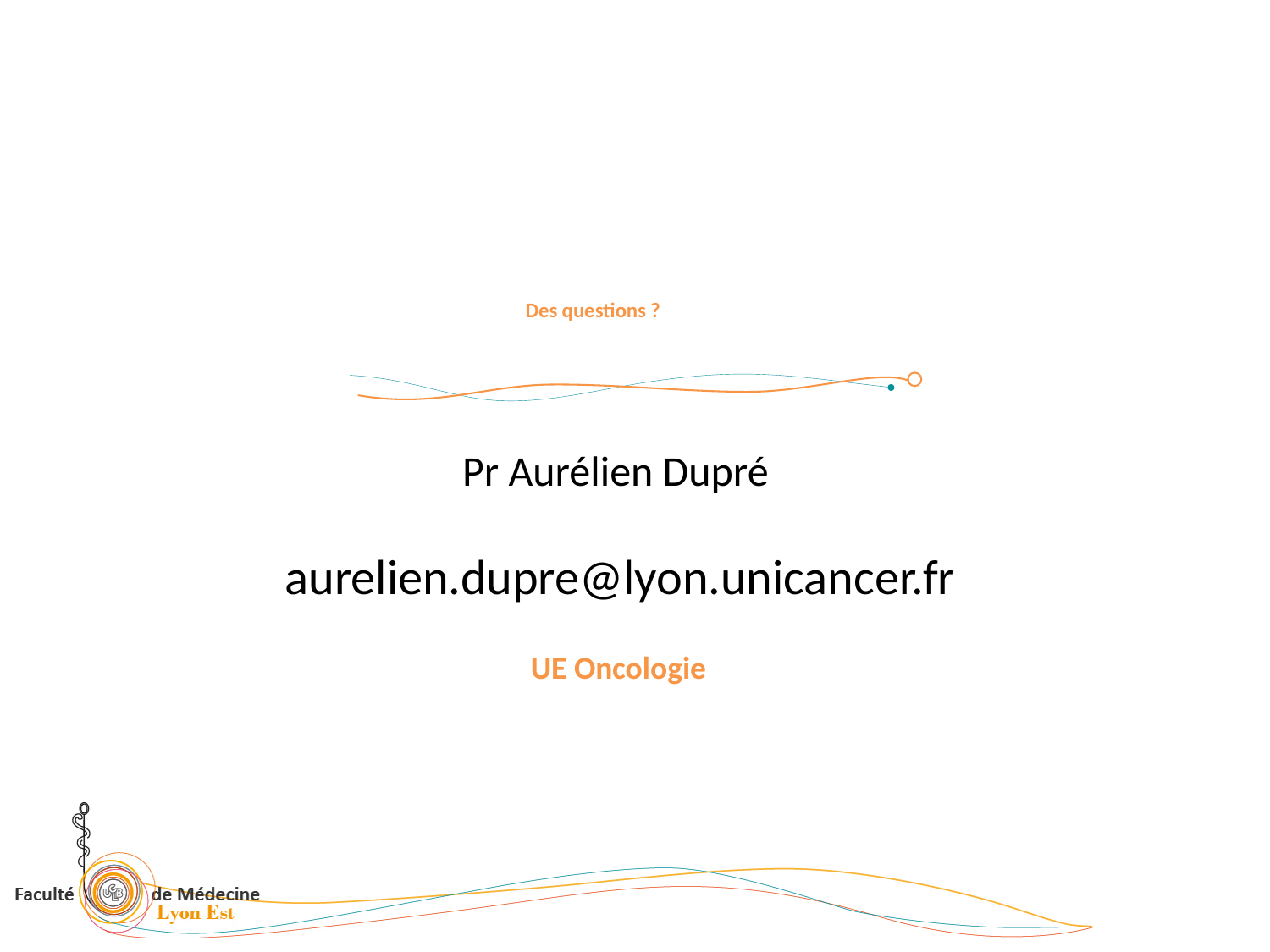

Des questions ?

Pr Aurélien Dupré

aurelien.dupre@lyon.unicancer.fr
UE Oncologie